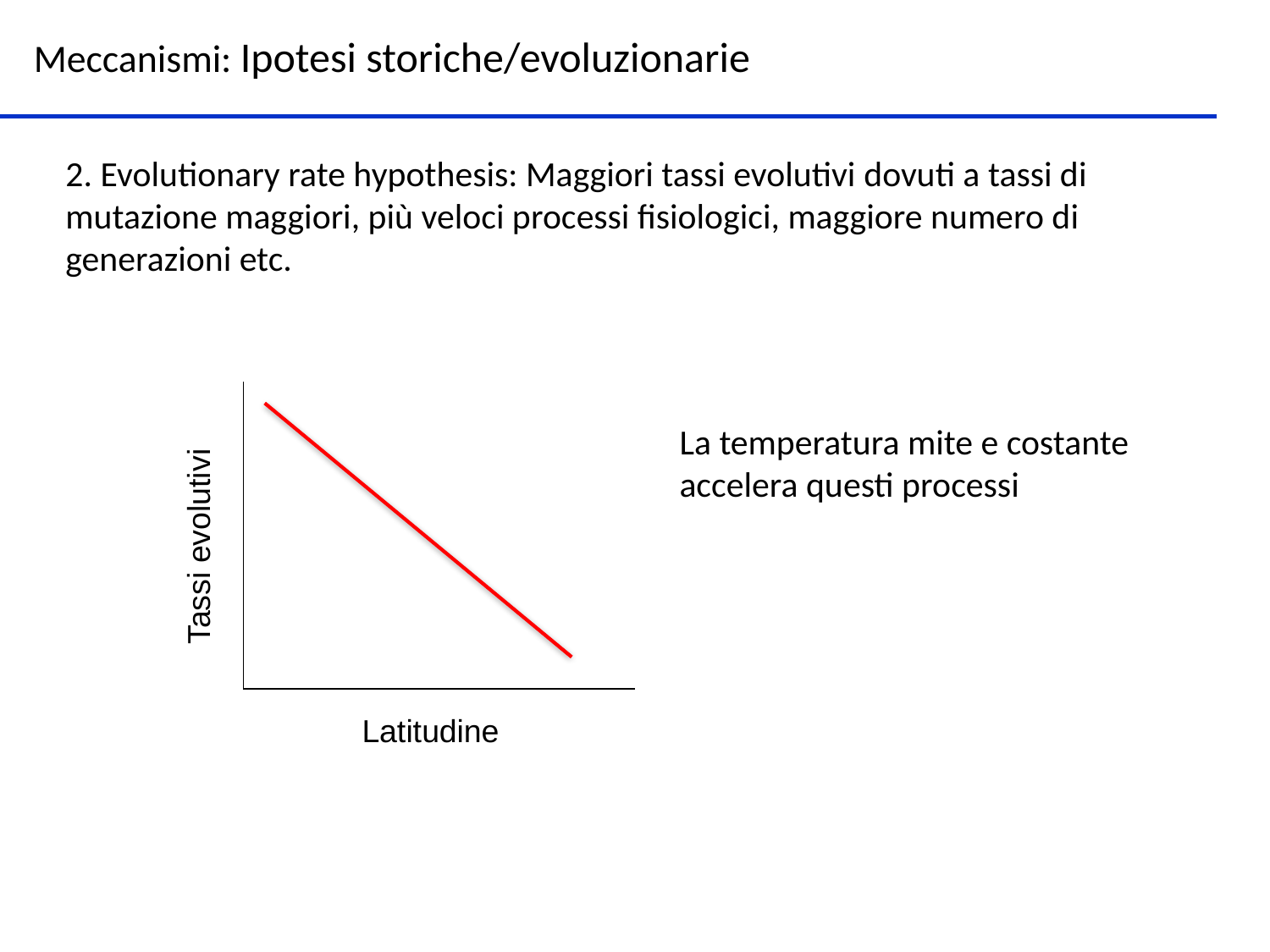

Meccanismi: Ipotesi storiche/evoluzionarie
2. Evolutionary rate hypothesis: Maggiori tassi evolutivi dovuti a tassi di mutazione maggiori, più veloci processi fisiologici, maggiore numero di generazioni etc.
La temperatura mite e costante accelera questi processi
Tassi evolutivi
Latitudine